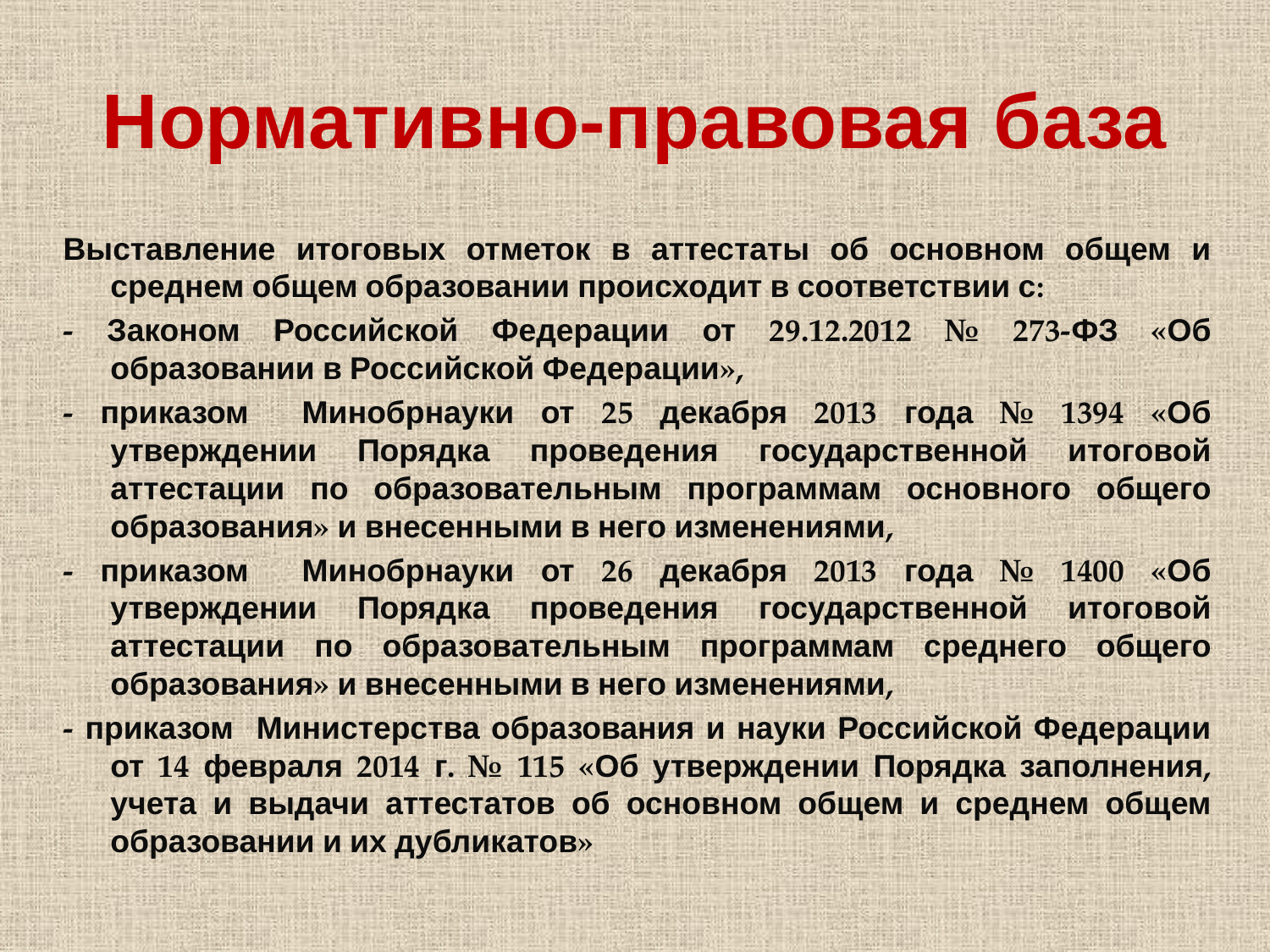

# Нормативно-правовая база
Выставление итоговых отметок в аттестаты об основном общем и среднем общем образовании происходит в соответствии с:
- Законом Российской Федерации от 29.12.2012 № 273-ФЗ «Об образовании в Российской Федерации»,
- приказом  Минобрнауки от 25 декабря 2013 года № 1394 «Об утверждении Порядка проведения государственной итоговой аттестации по образовательным программам основного общего образования» и внесенными в него изменениями,
- приказом  Минобрнауки от 26 декабря 2013 года № 1400 «Об утверждении Порядка проведения государственной итоговой аттестации по образовательным программам среднего общего образования» и внесенными в него изменениями,
- приказом  Министерства образования и науки Российской Федерации от 14 февраля 2014 г. № 115 «Об утверждении Порядка заполнения, учета и выдачи аттестатов об основном общем и среднем общем образовании и их дубликатов»